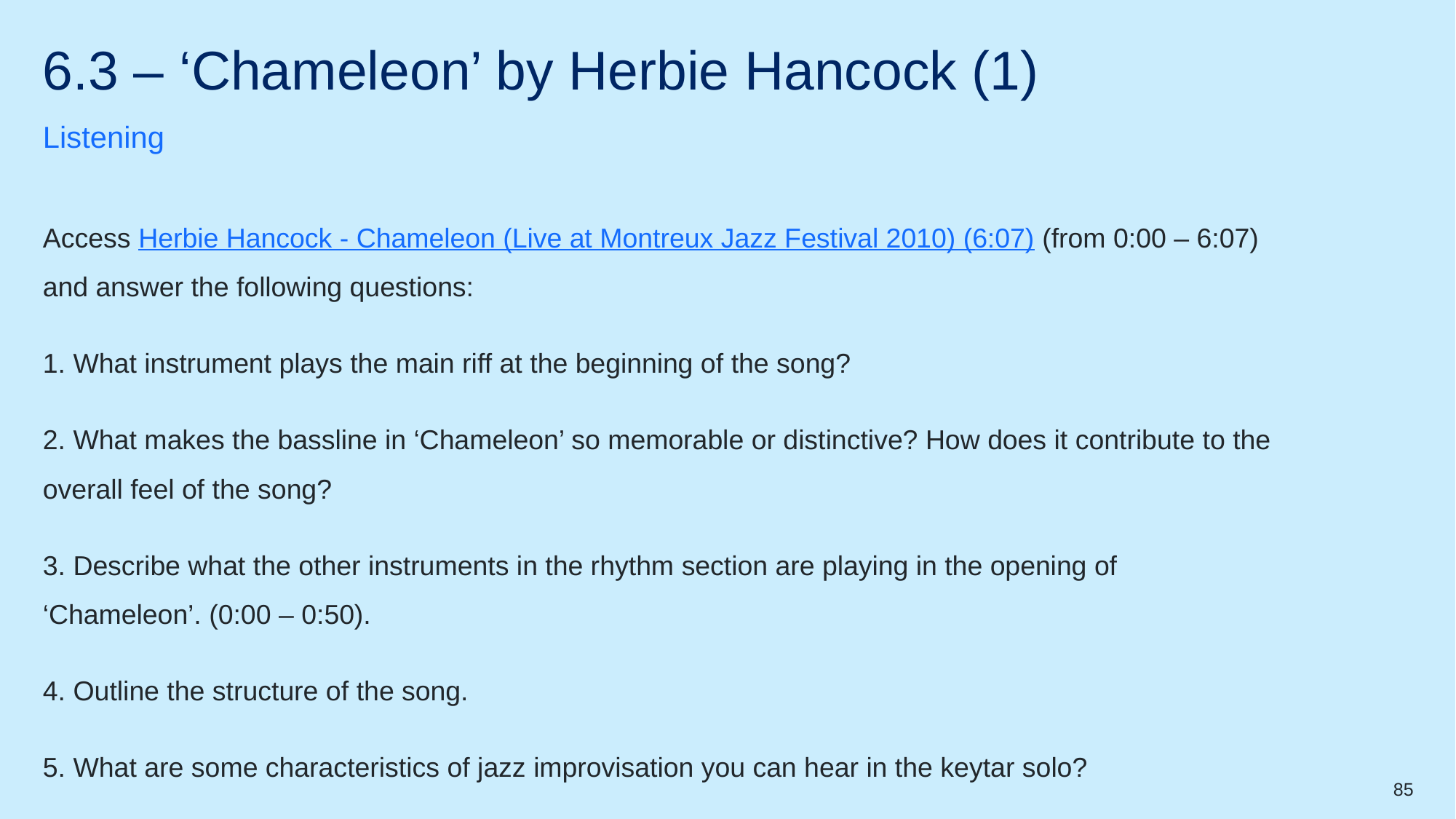

# 6.3 – ‘Chameleon’ by Herbie Hancock (1)
Listening
Access Herbie Hancock - Chameleon (Live at Montreux Jazz Festival 2010) (6:07) (from 0:00 – 6:07) and answer the following questions:
1. What instrument plays the main riff at the beginning of the song?
2. What makes the bassline in ‘Chameleon’ so memorable or distinctive? How does it contribute to the overall feel of the song?
3. Describe what the other instruments in the rhythm section are playing in the opening of ‘Chameleon’. (0:00 – 0:50).
4. Outline the structure of the song.
5. What are some characteristics of jazz improvisation you can hear in the keytar solo?

85